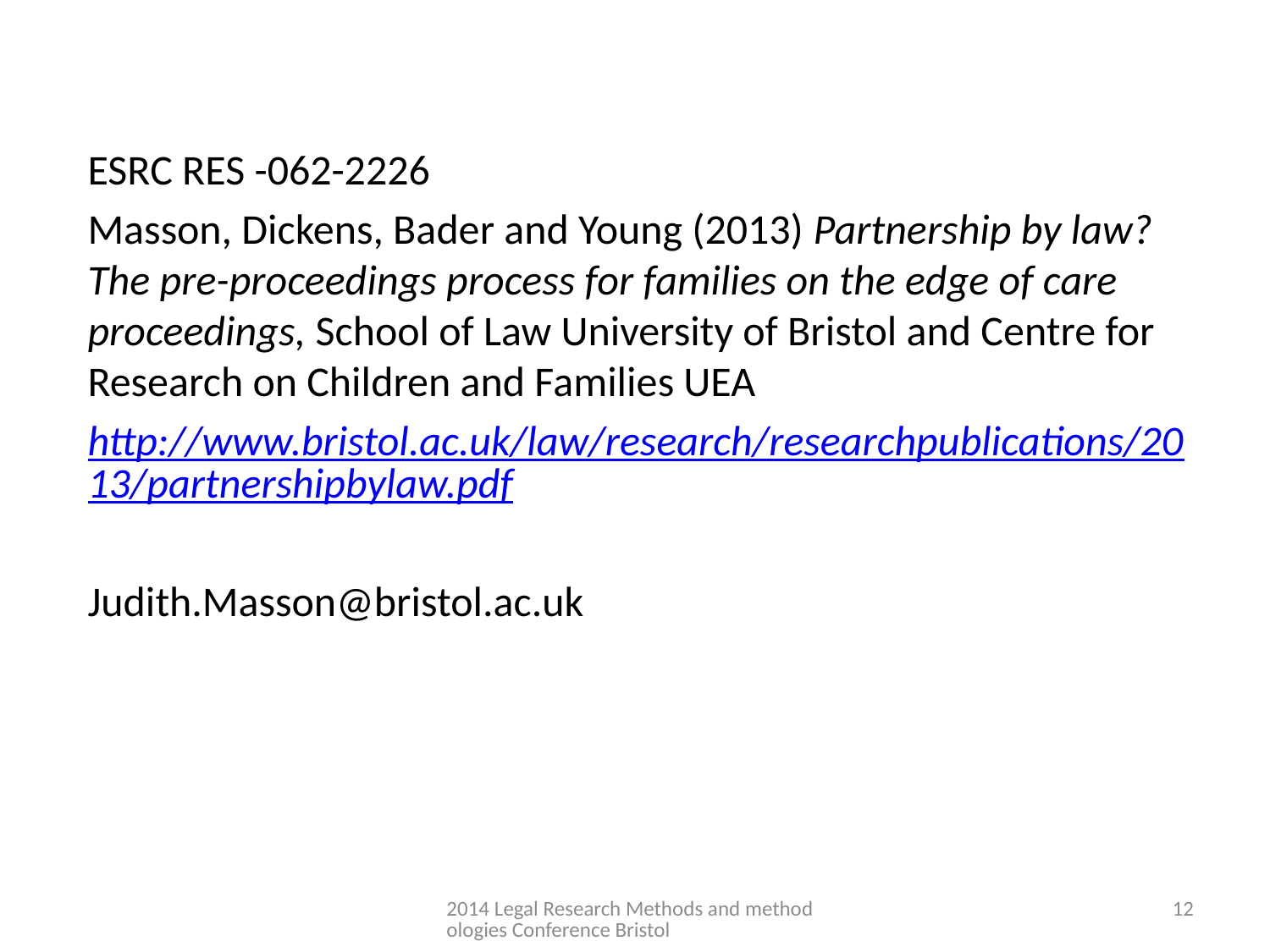

ESRC RES -062-2226
Masson, Dickens, Bader and Young (2013) Partnership by law? The pre-proceedings process for families on the edge of care proceedings, School of Law University of Bristol and Centre for Research on Children and Families UEA
http://www.bristol.ac.uk/law/research/researchpublications/2013/partnershipbylaw.pdf

Judith.Masson@bristol.ac.uk

2014 Legal Research Methods and methodologies Conference Bristol
12